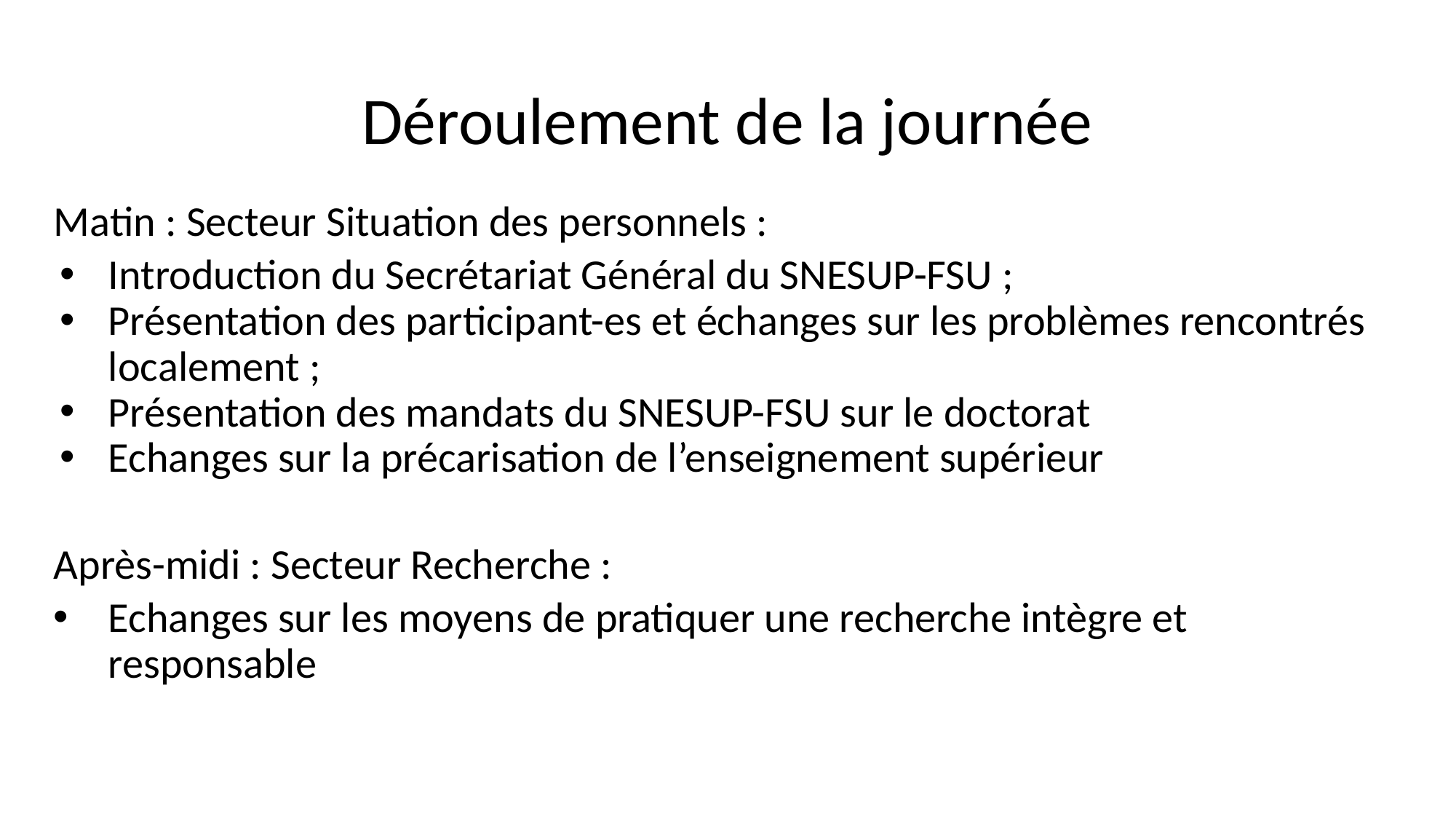

# Déroulement de la journée
Matin : Secteur Situation des personnels :
Introduction du Secrétariat Général du SNESUP-FSU ;
Présentation des participant-es et échanges sur les problèmes rencontrés localement ;
Présentation des mandats du SNESUP-FSU sur le doctorat
Echanges sur la précarisation de l’enseignement supérieur

Après-midi : Secteur Recherche :
Echanges sur les moyens de pratiquer une recherche intègre et responsable